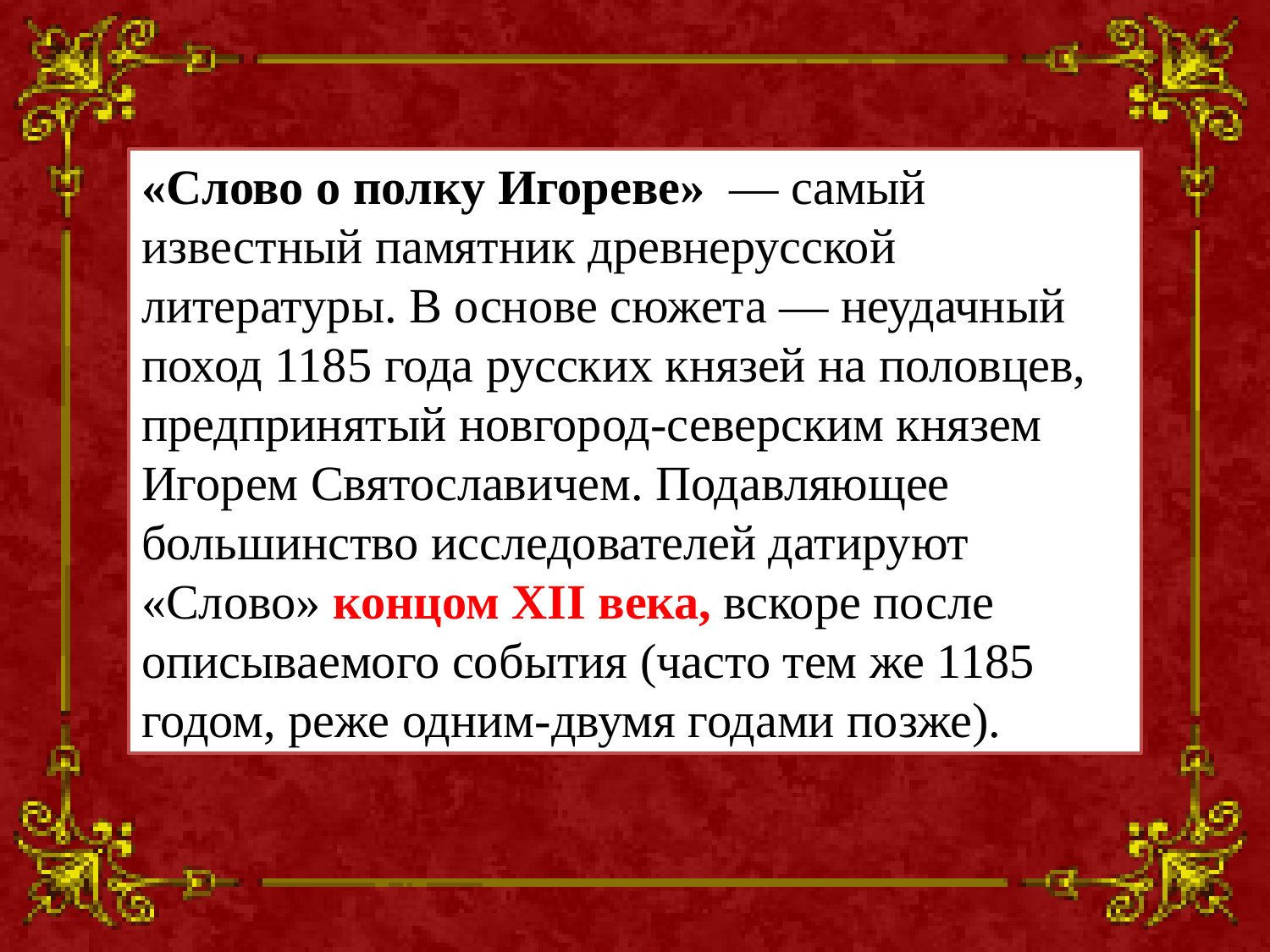

«Слово о полку Игореве»  — самый известный памятник древнерусской литературы. В основе сюжета — неудачный поход 1185 года русских князей на половцев, предпринятый новгород-северским князем Игорем Святославичем. Подавляющее большинство исследователей датируют «Слово» концом XII века, вскоре после описываемого события (часто тем же 1185 годом, реже одним-двумя годами позже).